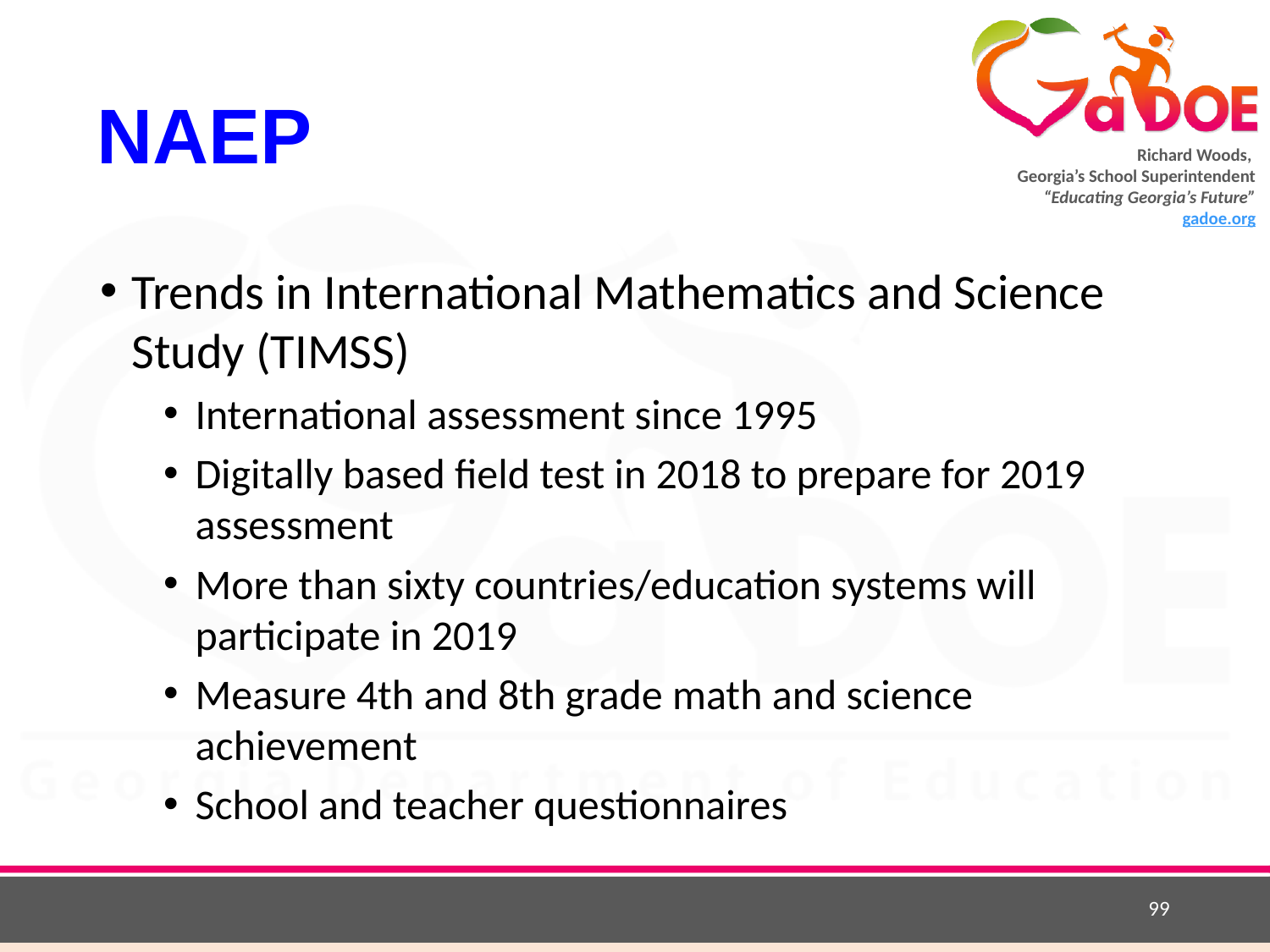

# NAEP
Trends in International Mathematics and Science Study (TIMSS)
International assessment since 1995
Digitally based field test in 2018 to prepare for 2019 assessment
More than sixty countries/education systems will participate in 2019
Measure 4th and 8th grade math and science achievement
School and teacher questionnaires
99